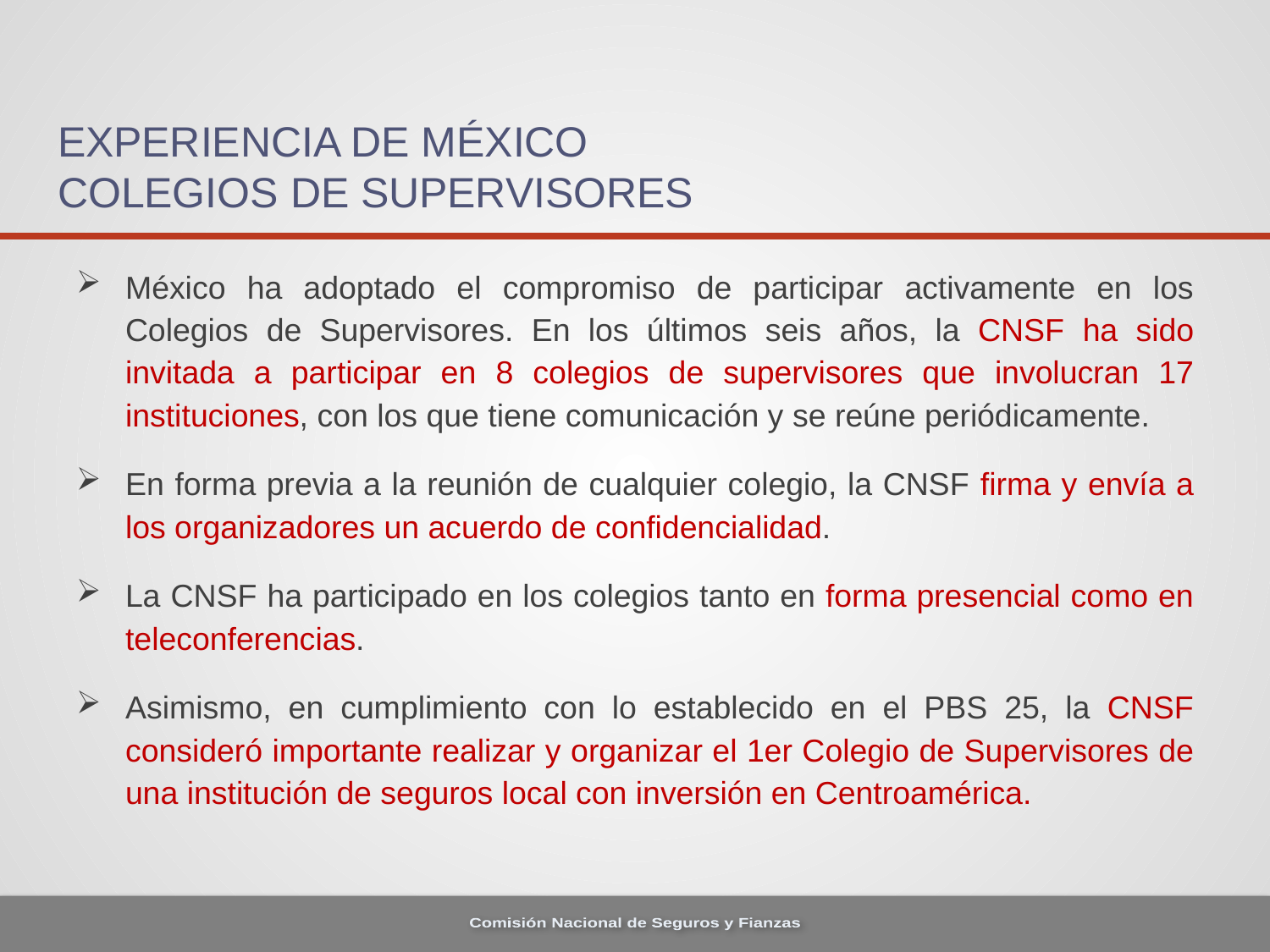

# Experiencia de México Colegios de supervisores
México ha adoptado el compromiso de participar activamente en los Colegios de Supervisores. En los últimos seis años, la CNSF ha sido invitada a participar en 8 colegios de supervisores que involucran 17 instituciones, con los que tiene comunicación y se reúne periódicamente.
En forma previa a la reunión de cualquier colegio, la CNSF firma y envía a los organizadores un acuerdo de confidencialidad.
La CNSF ha participado en los colegios tanto en forma presencial como en teleconferencias.
Asimismo, en cumplimiento con lo establecido en el PBS 25, la CNSF consideró importante realizar y organizar el 1er Colegio de Supervisores de una institución de seguros local con inversión en Centroamérica.